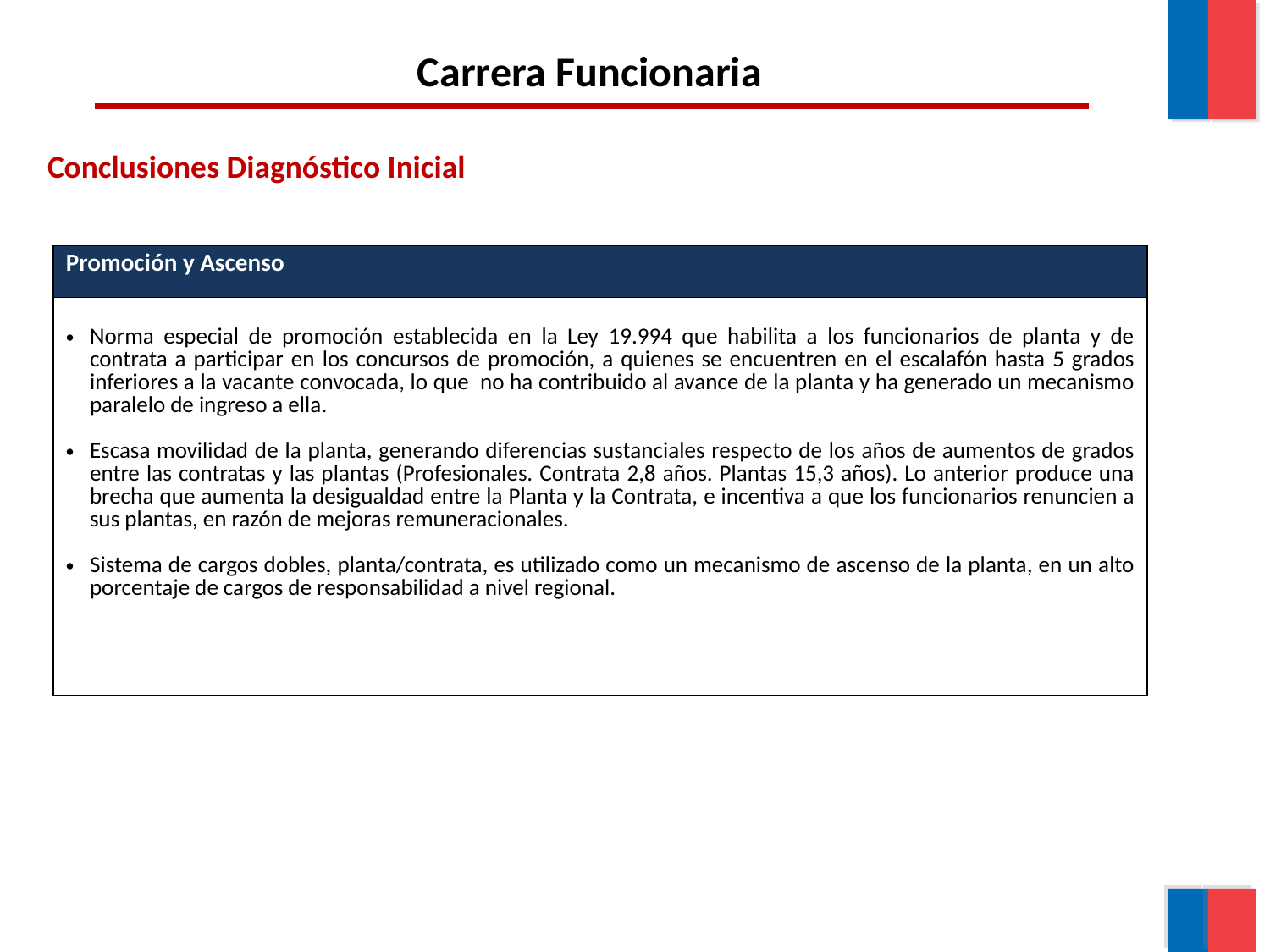

Carrera Funcionaria
Conclusiones Diagnóstico Inicial
| Promoción y Ascenso |
| --- |
| Norma especial de promoción establecida en la Ley 19.994 que habilita a los funcionarios de planta y de contrata a participar en los concursos de promoción, a quienes se encuentren en el escalafón hasta 5 grados inferiores a la vacante convocada, lo que no ha contribuido al avance de la planta y ha generado un mecanismo paralelo de ingreso a ella. Escasa movilidad de la planta, generando diferencias sustanciales respecto de los años de aumentos de grados entre las contratas y las plantas (Profesionales. Contrata 2,8 años. Plantas 15,3 años). Lo anterior produce una brecha que aumenta la desigualdad entre la Planta y la Contrata, e incentiva a que los funcionarios renuncien a sus plantas, en razón de mejoras remuneracionales. Sistema de cargos dobles, planta/contrata, es utilizado como un mecanismo de ascenso de la planta, en un alto porcentaje de cargos de responsabilidad a nivel regional. |